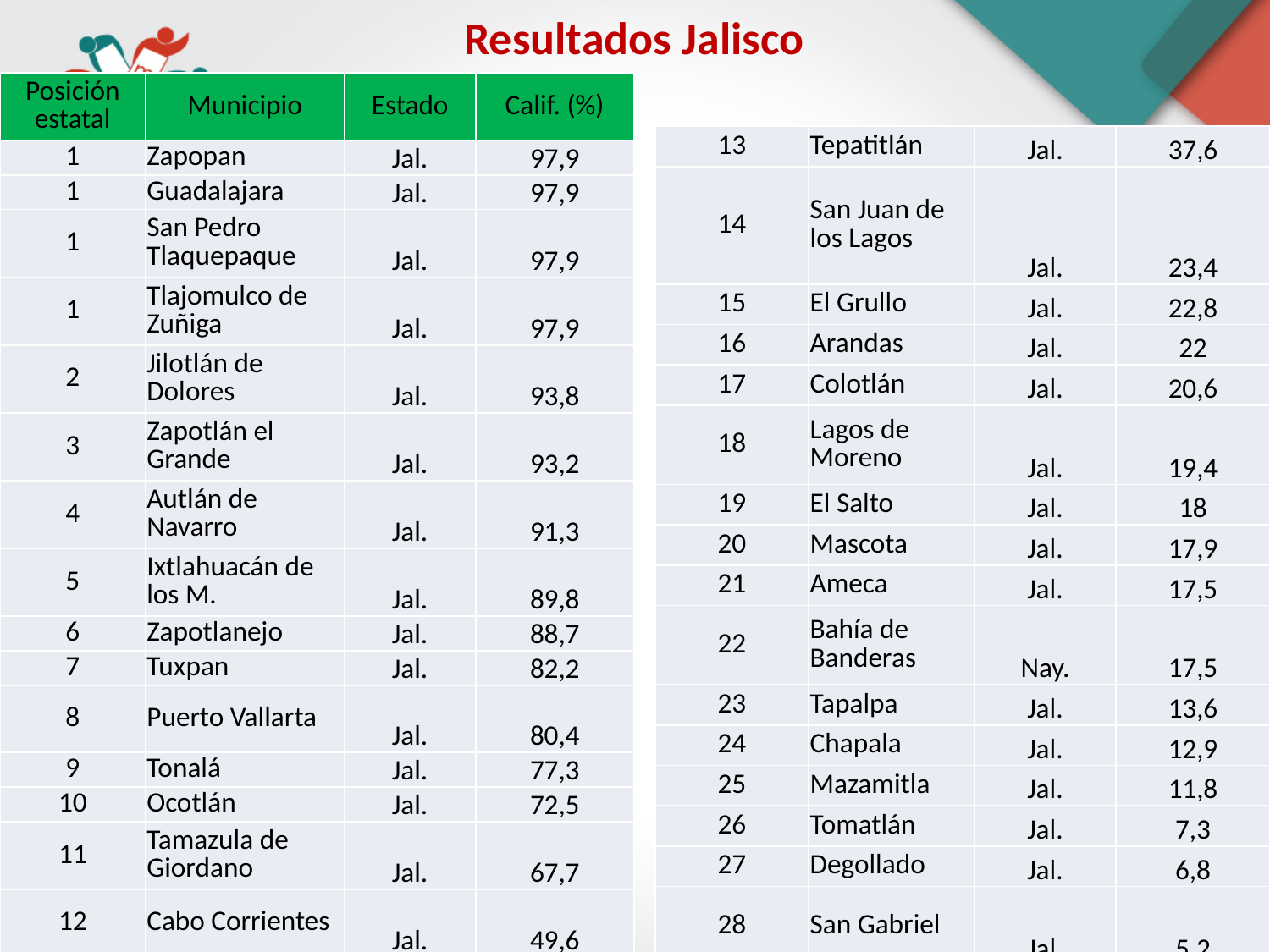

# Resultados Jalisco
| Posición estatal | Municipio | Estado | Calif. (%) |
| --- | --- | --- | --- |
| 1 | Zapopan | Jal. | 97,9 |
| 1 | Guadalajara | Jal. | 97,9 |
| 1 | San Pedro Tlaquepaque | Jal. | 97,9 |
| 1 | Tlajomulco de Zuñiga | Jal. | 97,9 |
| 2 | Jilotlán de Dolores | Jal. | 93,8 |
| 3 | Zapotlán el Grande | Jal. | 93,2 |
| 4 | Autlán de Navarro | Jal. | 91,3 |
| 5 | Ixtlahuacán de los M. | Jal. | 89,8 |
| 6 | Zapotlanejo | Jal. | 88,7 |
| 7 | Tuxpan | Jal. | 82,2 |
| 8 | Puerto Vallarta | Jal. | 80,4 |
| 9 | Tonalá | Jal. | 77,3 |
| 10 | Ocotlán | Jal. | 72,5 |
| 11 | Tamazula de Giordano | Jal. | 67,7 |
| 12 | Cabo Corrientes | Jal. | 49,6 |
| 13 | Tepatitlán | Jal. | 37,6 |
| --- | --- | --- | --- |
| 14 | San Juan de los Lagos | Jal. | 23,4 |
| 15 | El Grullo | Jal. | 22,8 |
| 16 | Arandas | Jal. | 22 |
| 17 | Colotlán | Jal. | 20,6 |
| 18 | Lagos de Moreno | Jal. | 19,4 |
| 19 | El Salto | Jal. | 18 |
| 20 | Mascota | Jal. | 17,9 |
| 21 | Ameca | Jal. | 17,5 |
| 22 | Bahía de Banderas | Nay. | 17,5 |
| 23 | Tapalpa | Jal. | 13,6 |
| 24 | Chapala | Jal. | 12,9 |
| 25 | Mazamitla | Jal. | 11,8 |
| 26 | Tomatlán | Jal. | 7,3 |
| 27 | Degollado | Jal. | 6,8 |
| 28 | San Gabriel | Jal. | 5,2 |